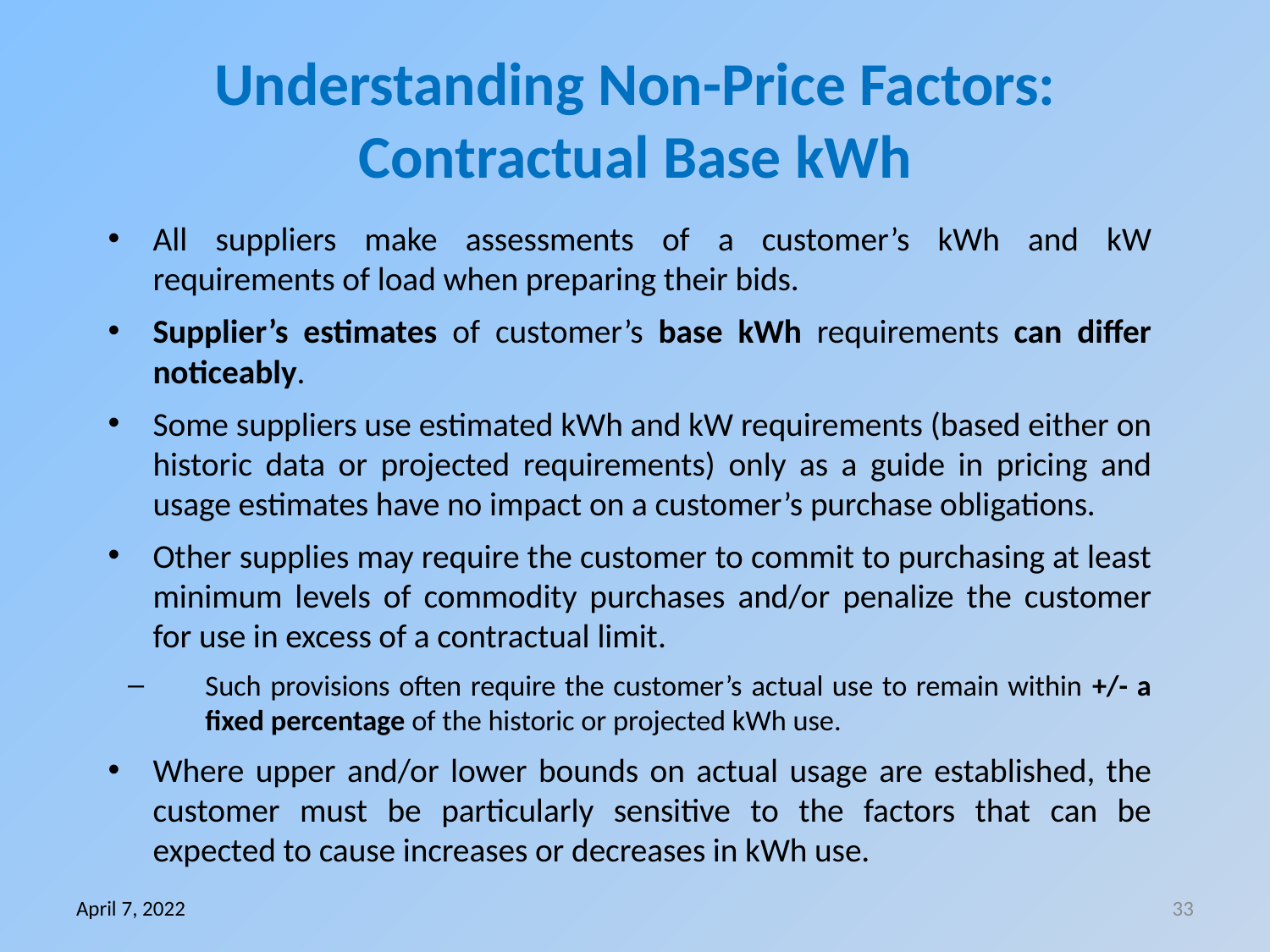

# Understanding Non-Price Factors: Contractual Base kWh
All suppliers make assessments of a customer’s kWh and kW requirements of load when preparing their bids.
Supplier’s estimates of customer’s base kWh requirements can differ noticeably.
Some suppliers use estimated kWh and kW requirements (based either on historic data or projected requirements) only as a guide in pricing and usage estimates have no impact on a customer’s purchase obligations.
Other supplies may require the customer to commit to purchasing at least minimum levels of commodity purchases and/or penalize the customer for use in excess of a contractual limit.
Such provisions often require the customer’s actual use to remain within +/- a fixed percentage of the historic or projected kWh use.
Where upper and/or lower bounds on actual usage are established, the customer must be particularly sensitive to the factors that can be expected to cause increases or decreases in kWh use.
April 7, 2022
33